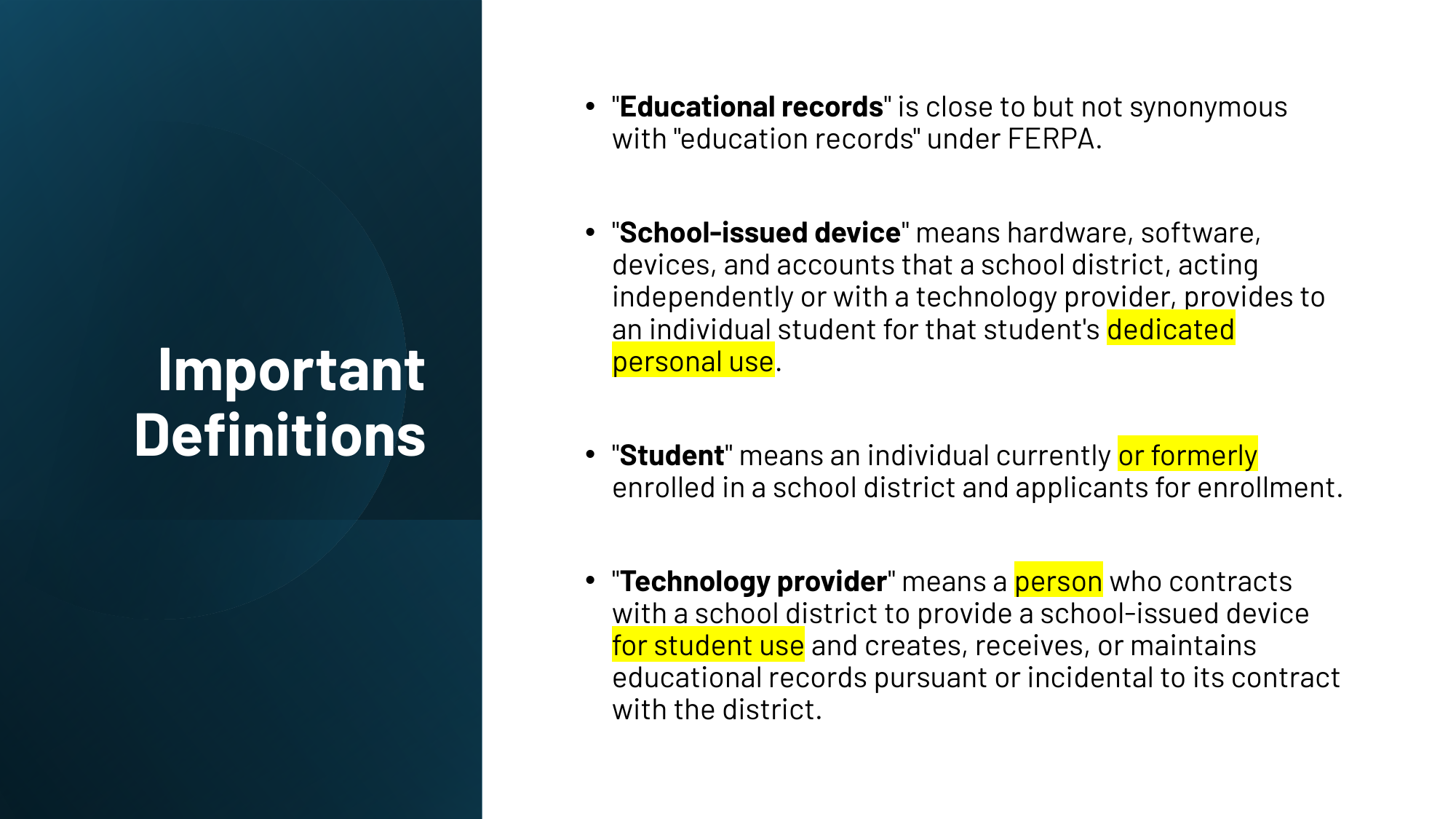

# Important Definitions
"Educational records" is close to but not synonymous with "education records" under FERPA.

"School-issued device" means hardware, software, devices, and accounts that a school district, acting independently or with a technology provider, provides to an individual student for that student's dedicated personal use.

"Student" means an individual currently or formerly enrolled in a school district and applicants for enrollment.

"Technology provider" means a person who contracts with a school district to provide a school-issued device for student use and creates, receives, or maintains educational records pursuant or incidental to its contract with the district.